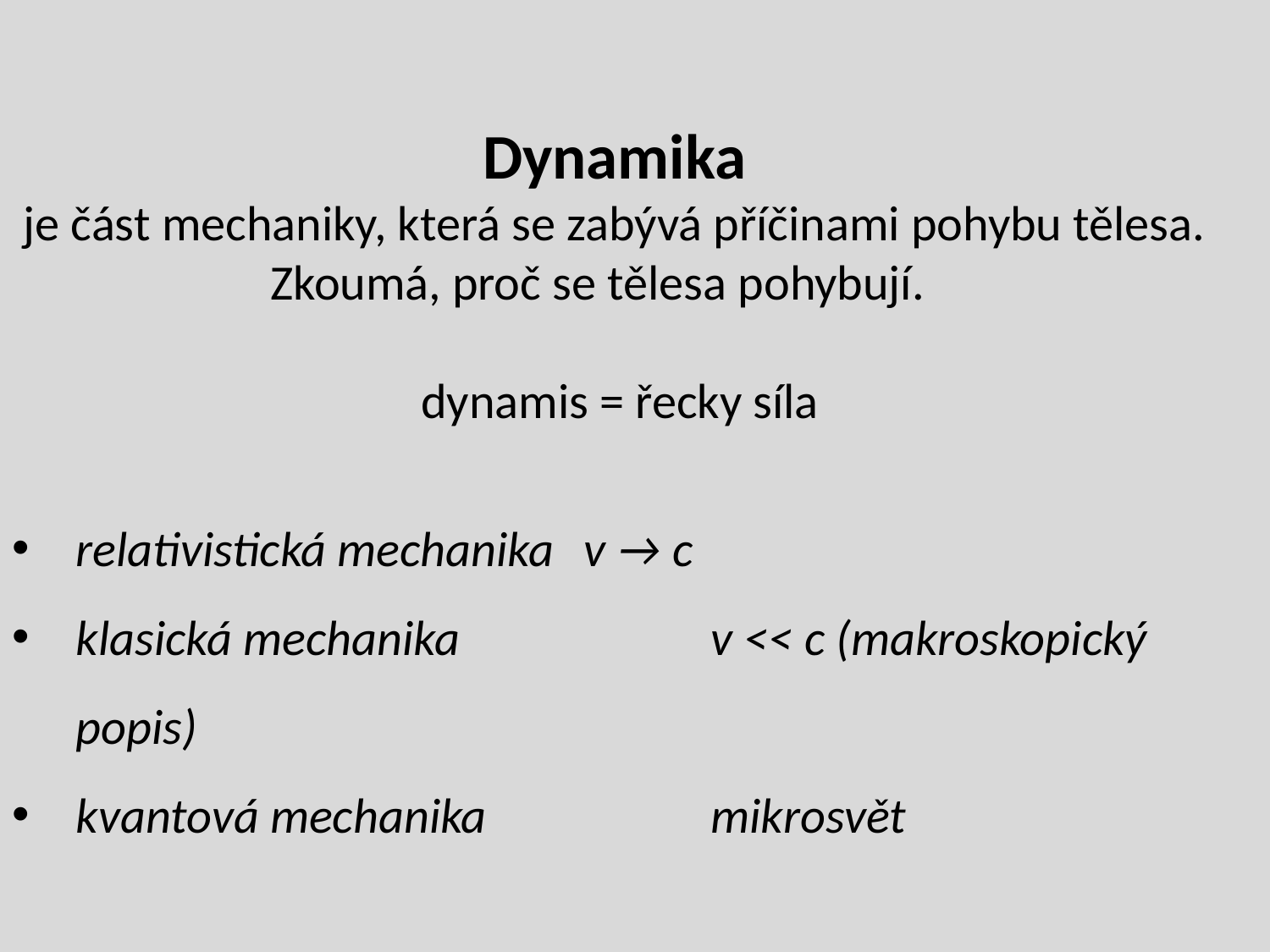

Dynamika
je část mechaniky, která se zabývá příčinami pohybu tělesa.
Zkoumá, proč se tělesa pohybují.

dynamis = řecky síla

relativistická mechanika 	v → c
klasická mechanika 		v << c (makroskopický popis)
kvantová mechanika 		mikrosvět